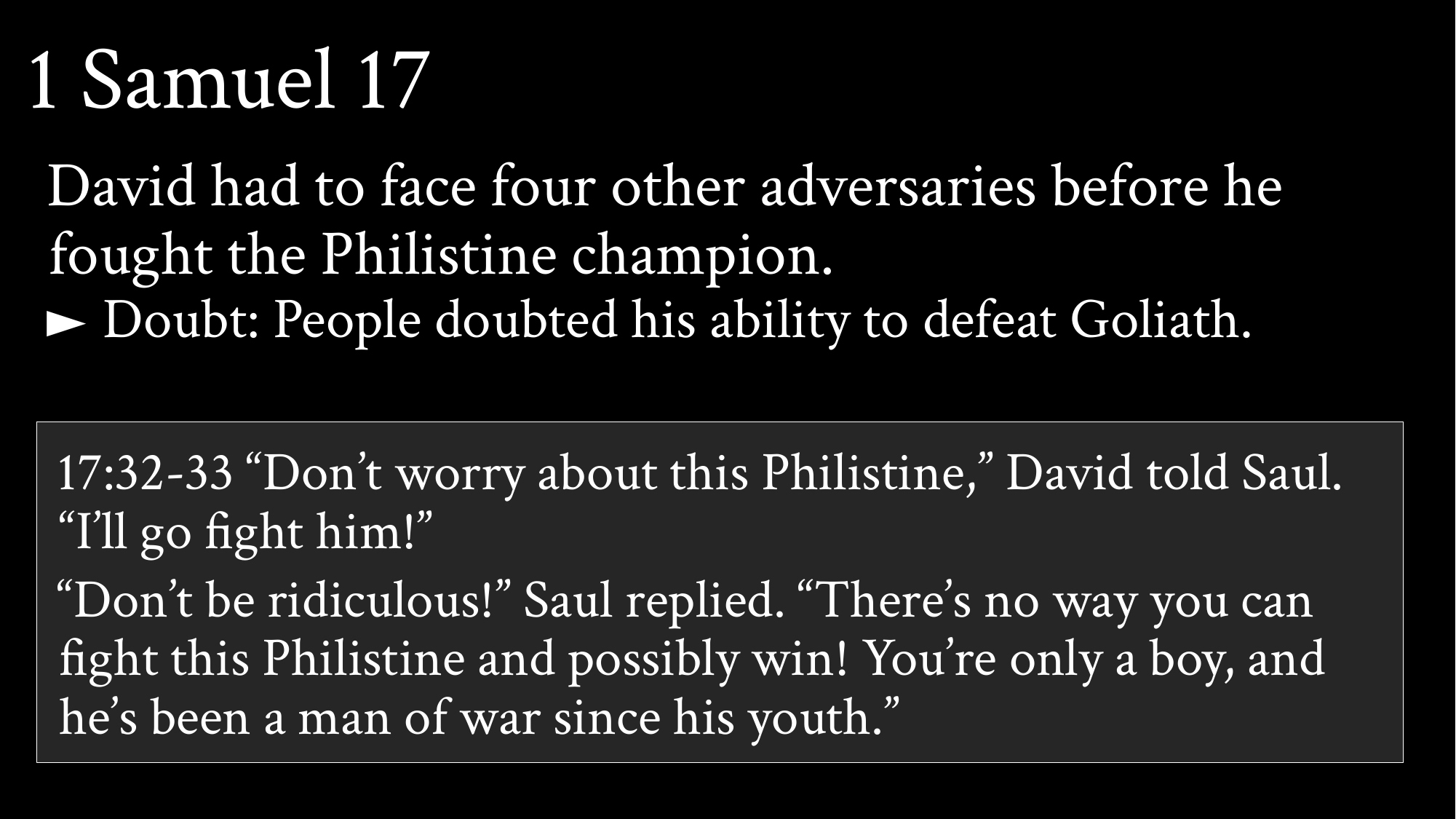

1 Samuel 17
David had to face four other adversaries before he fought the Philistine champion.
► 	Doubt: People doubted his ability to defeat Goliath.

17:32-33 “Don’t worry about this Philistine,” David told Saul. “I’ll go fight him!”
“Don’t be ridiculous!” Saul replied. “There’s no way you can fight this Philistine and possibly win! You’re only a boy, and he’s been a man of war since his youth.”